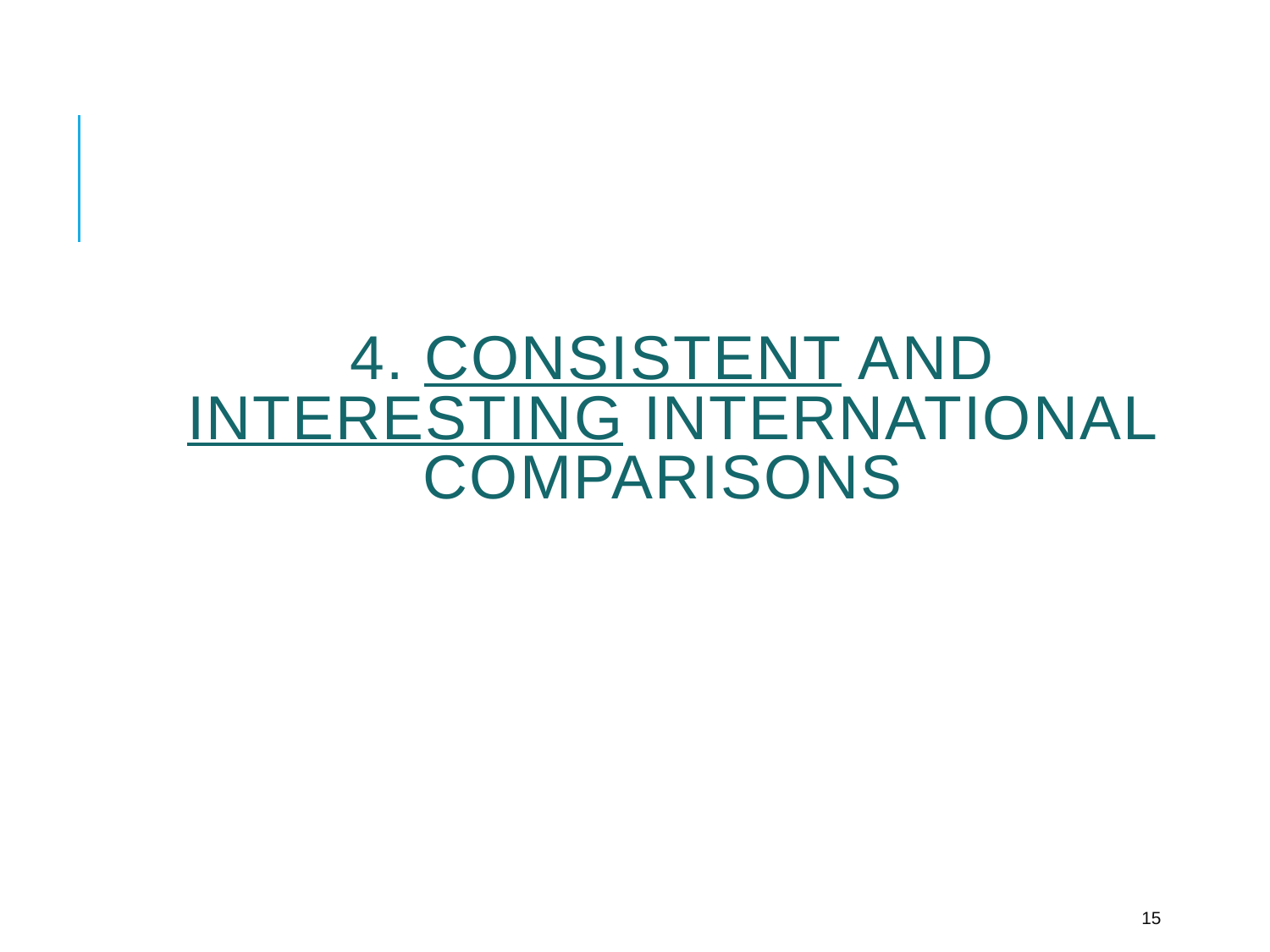

# 4. Consistent and Interesting International Comparisons
15